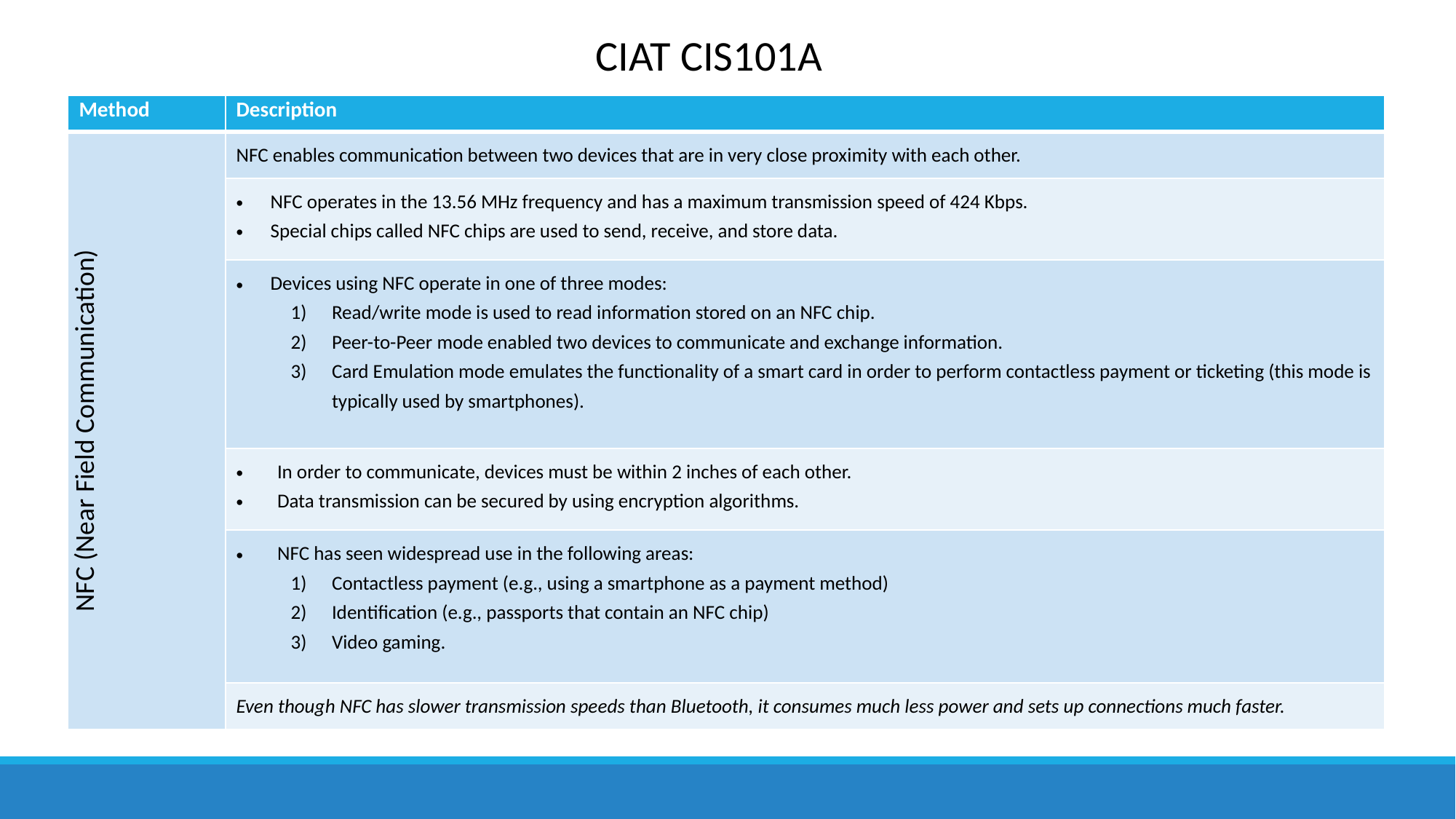

CIAT CIS101A
| Method | Description |
| --- | --- |
| NFC (Near Field Communication) | NFC enables communication between two devices that are in very close proximity with each other. |
|  | NFC operates in the 13.56 MHz frequency and has a maximum transmission speed of 424 Kbps. Special chips called NFC chips are used to send, receive, and store data. |
|  | Devices using NFC operate in one of three modes: Read/write mode is used to read information stored on an NFC chip. Peer-to-Peer mode enabled two devices to communicate and exchange information. Card Emulation mode emulates the functionality of a smart card in order to perform contactless payment or ticketing (this mode is typically used by smartphones). |
|  | In order to communicate, devices must be within 2 inches of each other. Data transmission can be secured by using encryption algorithms. |
|  | NFC has seen widespread use in the following areas: Contactless payment (e.g., using a smartphone as a payment method) Identification (e.g., passports that contain an NFC chip) Video gaming. |
|  | Even though NFC has slower transmission speeds than Bluetooth, it consumes much less power and sets up connections much faster. |